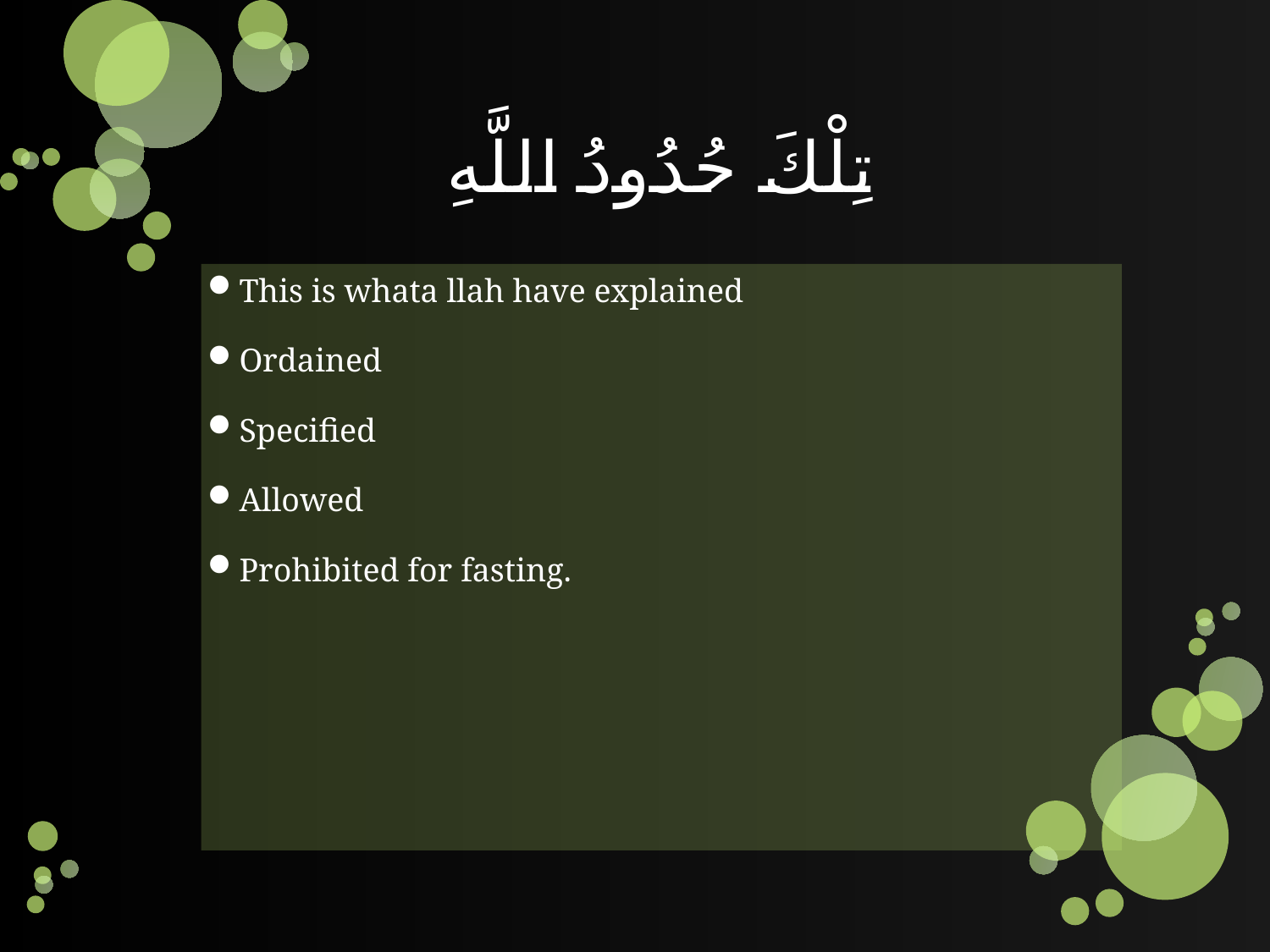

# تِلْكَ حُدُودُ اللَّهِ
This is whata llah have explained
Ordained
Specified
Allowed
Prohibited for fasting.